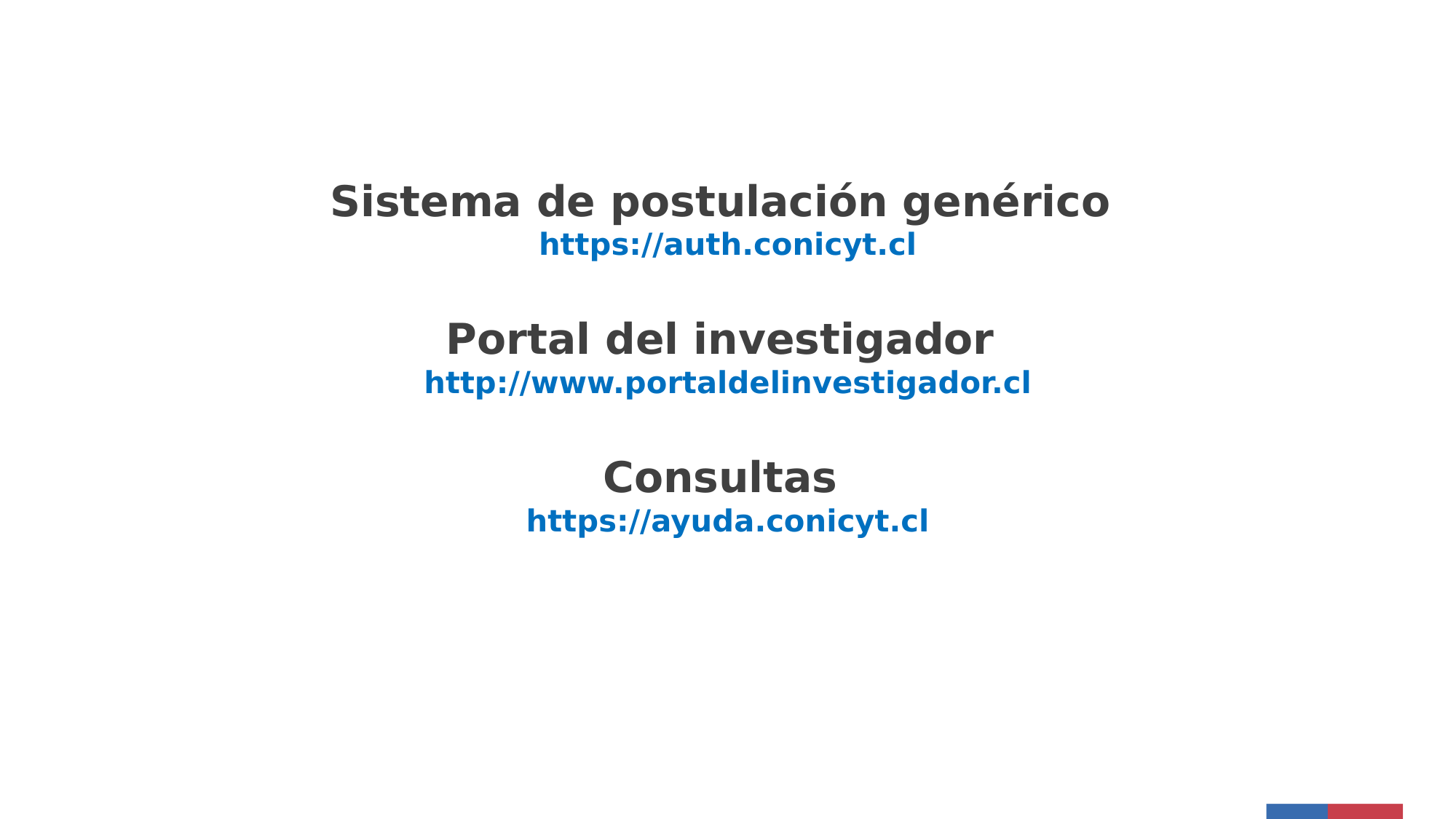

Sistema de postulación genérico
https://auth.conicyt.cl

Portal del investigador
http://www.portaldelinvestigador.cl

Consultas
https://ayuda.conicyt.cl